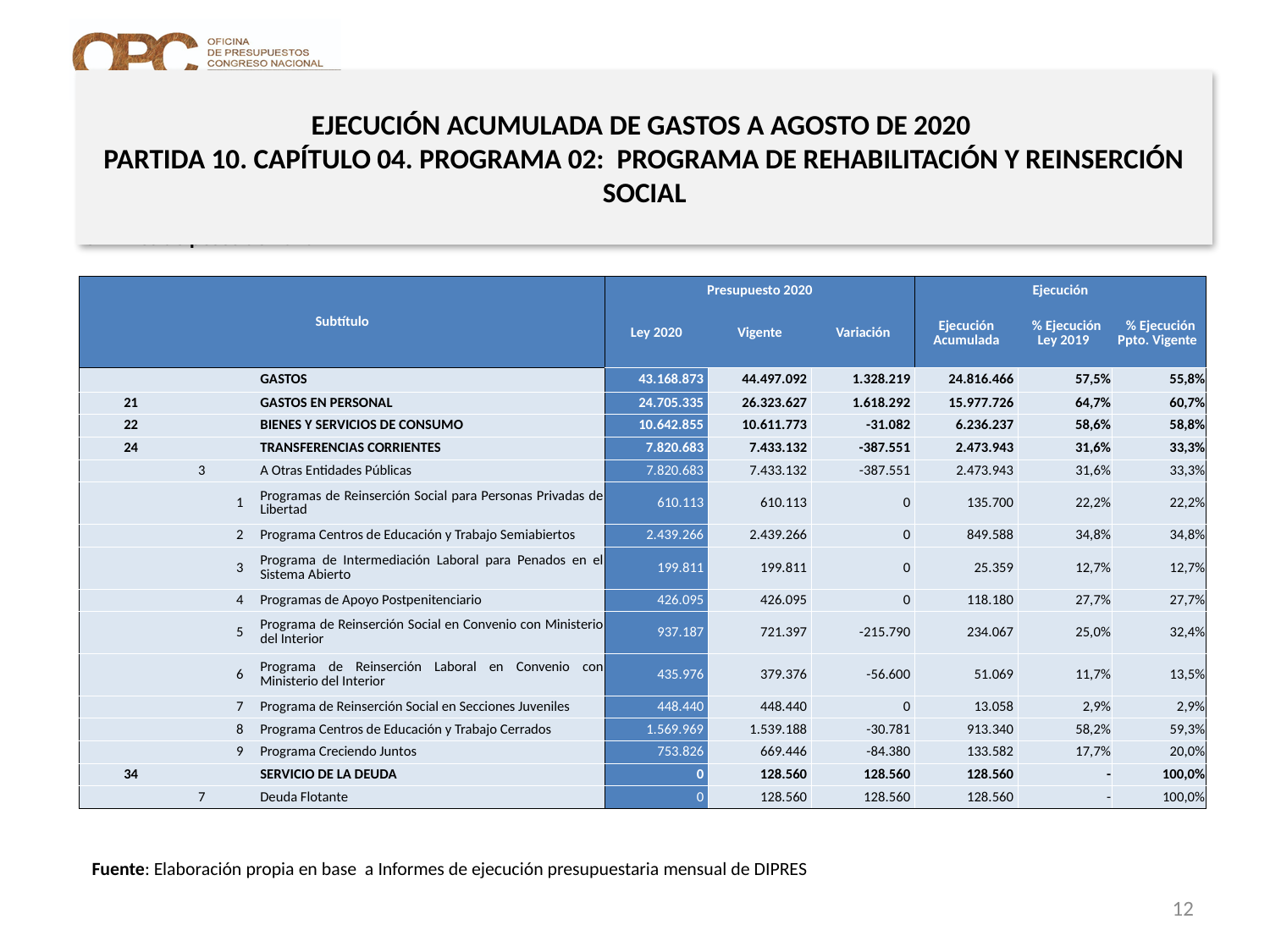

# EJECUCIÓN ACUMULADA DE GASTOS A AGOSTO DE 2020 PARTIDA 10. CAPÍTULO 04. PROGRAMA 02:  PROGRAMA DE REHABILITACIÓN Y REINSERCIÓN SOCIAL
en miles de pesos de 2020
| Subtítulo |  |  |  | Presupuesto 2020 |  |  | Ejecución |  |  |
| --- | --- | --- | --- | --- | --- | --- | --- | --- | --- |
|  |  |  |  | Ley 2020 | Vigente | Variación | Ejecución Acumulada | % Ejecución Ley 2019 | % Ejecución Ppto. Vigente |
|  |  |  | GASTOS | 43.168.873 | 44.497.092 | 1.328.219 | 24.816.466 | 57,5% | 55,8% |
| 21 |  |  | GASTOS EN PERSONAL | 24.705.335 | 26.323.627 | 1.618.292 | 15.977.726 | 64,7% | 60,7% |
| 22 |  |  | BIENES Y SERVICIOS DE CONSUMO | 10.642.855 | 10.611.773 | -31.082 | 6.236.237 | 58,6% | 58,8% |
| 24 |  |  | TRANSFERENCIAS CORRIENTES | 7.820.683 | 7.433.132 | -387.551 | 2.473.943 | 31,6% | 33,3% |
|  | 3 |  | A Otras Entidades Públicas | 7.820.683 | 7.433.132 | -387.551 | 2.473.943 | 31,6% | 33,3% |
|  |  | 1 | Programas de Reinserción Social para Personas Privadas de Libertad | 610.113 | 610.113 | 0 | 135.700 | 22,2% | 22,2% |
|  |  | 2 | Programa Centros de Educación y Trabajo Semiabiertos | 2.439.266 | 2.439.266 | 0 | 849.588 | 34,8% | 34,8% |
|  |  | 3 | Programa de Intermediación Laboral para Penados en el Sistema Abierto | 199.811 | 199.811 | 0 | 25.359 | 12,7% | 12,7% |
|  |  | 4 | Programas de Apoyo Postpenitenciario | 426.095 | 426.095 | 0 | 118.180 | 27,7% | 27,7% |
|  |  | 5 | Programa de Reinserción Social en Convenio con Ministerio del Interior | 937.187 | 721.397 | -215.790 | 234.067 | 25,0% | 32,4% |
|  |  | 6 | Programa de Reinserción Laboral en Convenio con Ministerio del Interior | 435.976 | 379.376 | -56.600 | 51.069 | 11,7% | 13,5% |
|  |  | 7 | Programa de Reinserción Social en Secciones Juveniles | 448.440 | 448.440 | 0 | 13.058 | 2,9% | 2,9% |
|  |  | 8 | Programa Centros de Educación y Trabajo Cerrados | 1.569.969 | 1.539.188 | -30.781 | 913.340 | 58,2% | 59,3% |
|  |  | 9 | Programa Creciendo Juntos | 753.826 | 669.446 | -84.380 | 133.582 | 17,7% | 20,0% |
| 34 |  |  | SERVICIO DE LA DEUDA | 0 | 128.560 | 128.560 | 128.560 | - | 100,0% |
|  | 7 |  | Deuda Flotante | 0 | 128.560 | 128.560 | 128.560 | - | 100,0% |
Fuente: Elaboración propia en base  a Informes de ejecución presupuestaria mensual de DIPRES
12